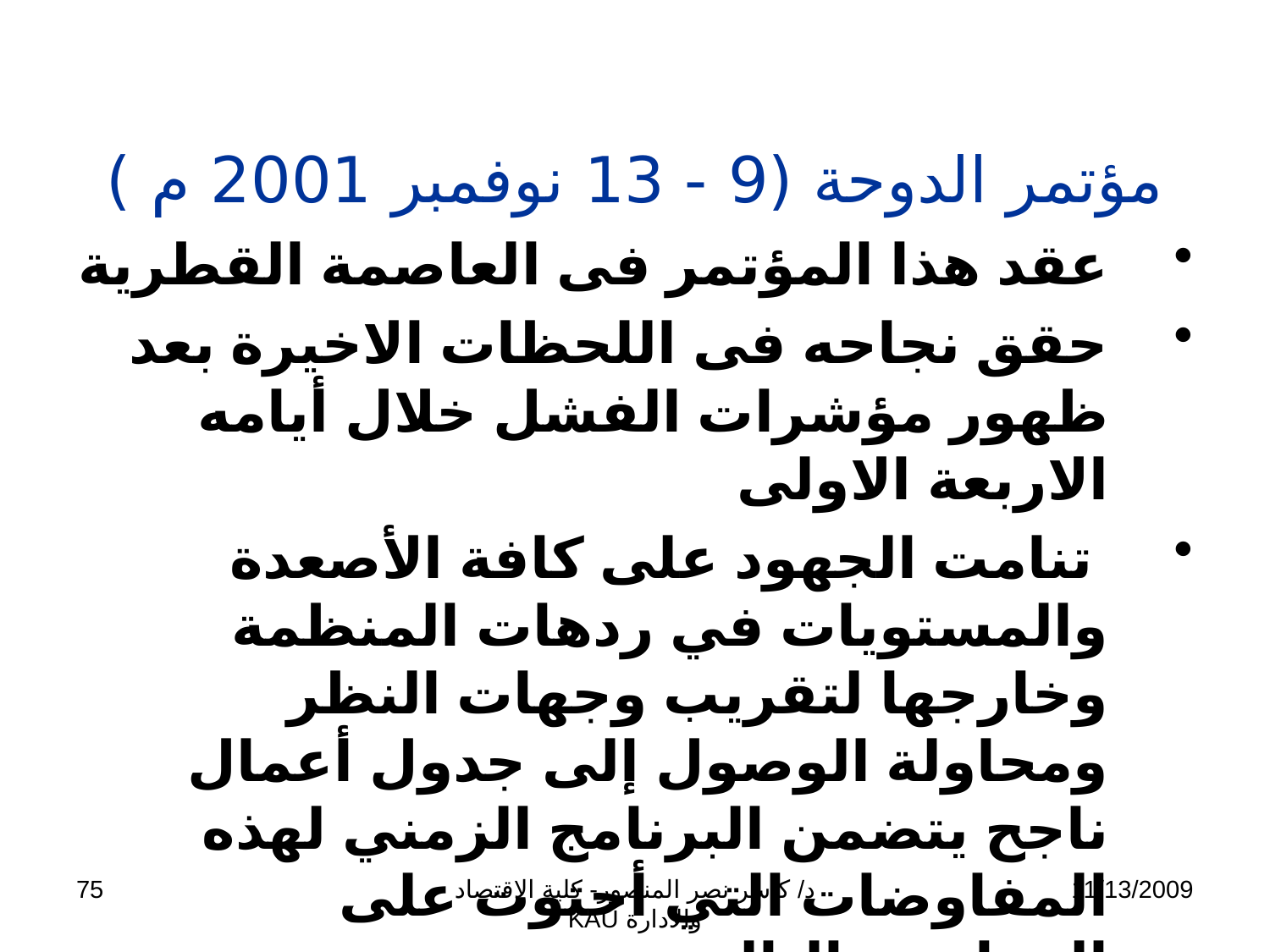

# مؤتمر الدوحة (9 - 13 نوفمبر 2001 م )
عقد هذا المؤتمر فى العاصمة القطرية
حقق نجاحه فى اللحظات الاخيرة بعد ظهور مؤشرات الفشل خلال أيامه الاربعة الاولى
 تنامت الجهود على كافة الأصعدة والمستويات في ردهات المنظمة وخارجها لتقريب وجهات النظر ومحاولة الوصول إلى جدول أعمال ناجح يتضمن البرنامج الزمني لهذه المفاوضات التي أحتوت على المواضيع التالية :
75
د/ كاسر نصر المنصور- كلية الاقتصاد والادارة KAU
11/13/2009